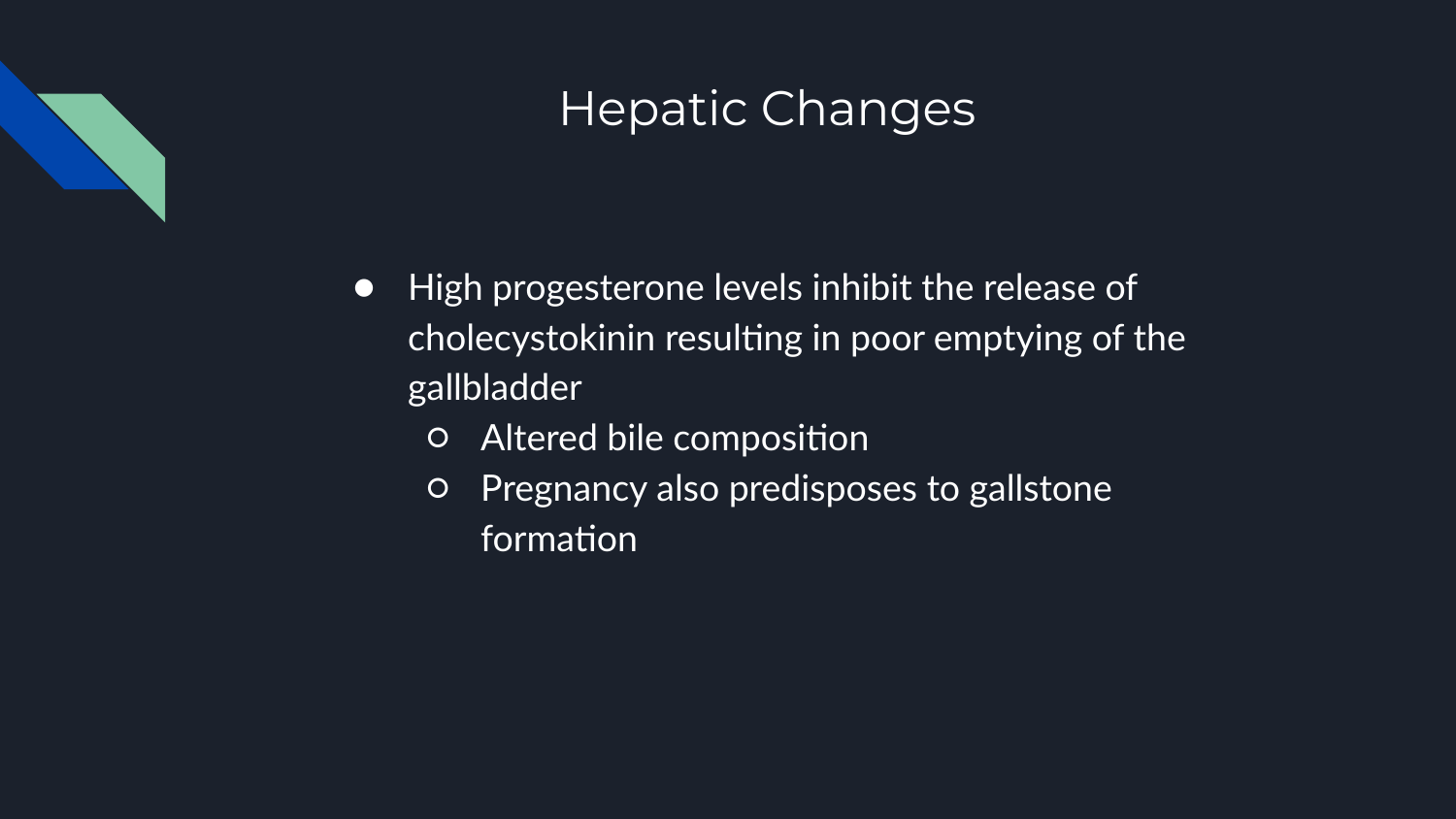

# Hepatic Changes
High progesterone levels inhibit the release of cholecystokinin resulting in poor emptying of the gallbladder
Altered bile composition
Pregnancy also predisposes to gallstone formation